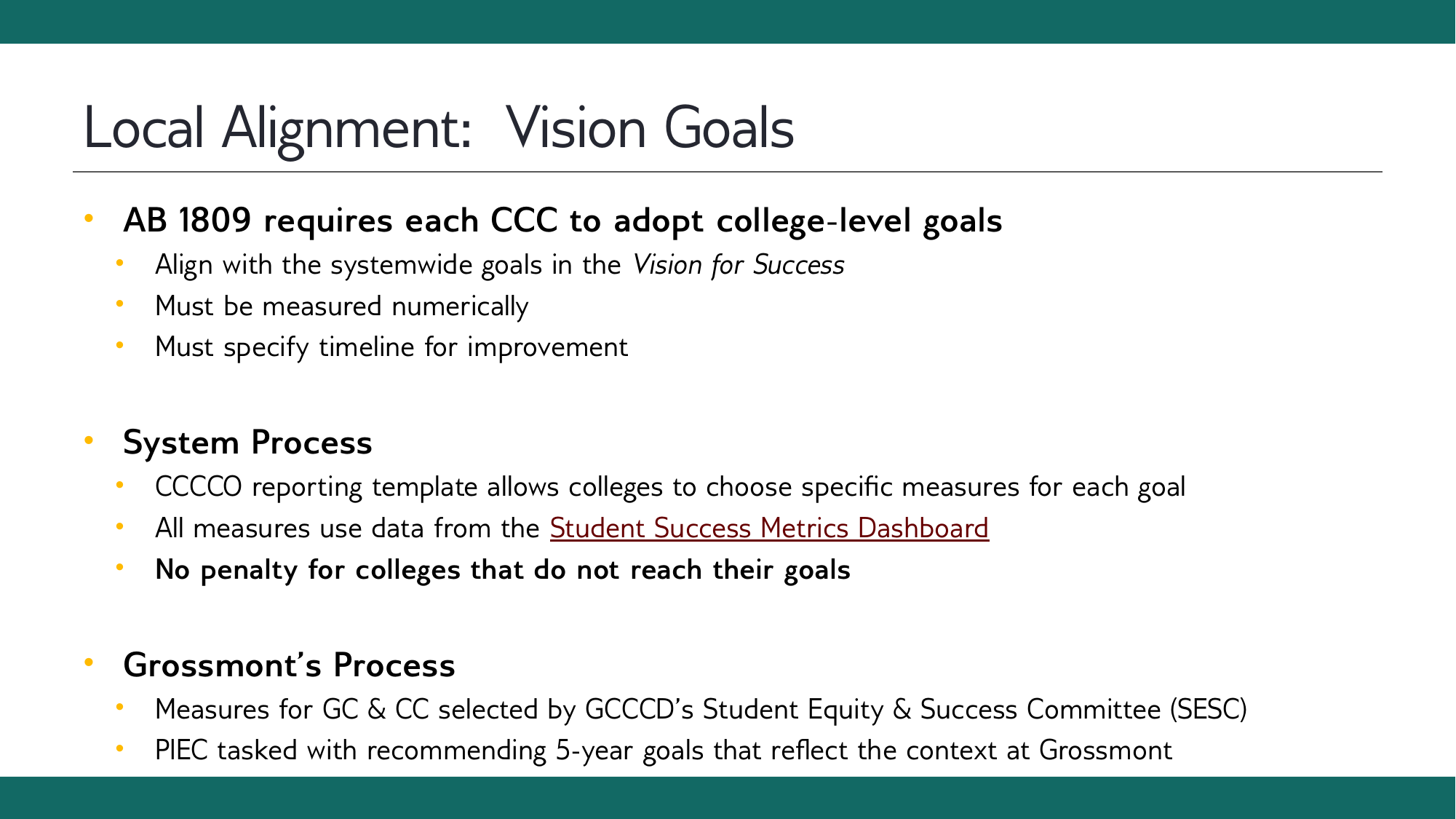

# Local Alignment:  Vision Goals
AB 1809 requires each CCC to adopt college-level goals
Align with the systemwide goals in the Vision for Success
Must be measured numerically
Must specify timeline for improvement

System Process
CCCCO reporting template allows colleges to choose specific measures for each goal
All measures use data from the Student Success Metrics Dashboard
No penalty for colleges that do not reach their goals

Grossmont’s Process
Measures for GC & CC selected by GCCCD’s Student Equity & Success Committee (SESC)
PIEC tasked with recommending 5-year goals that reflect the context at Grossmont